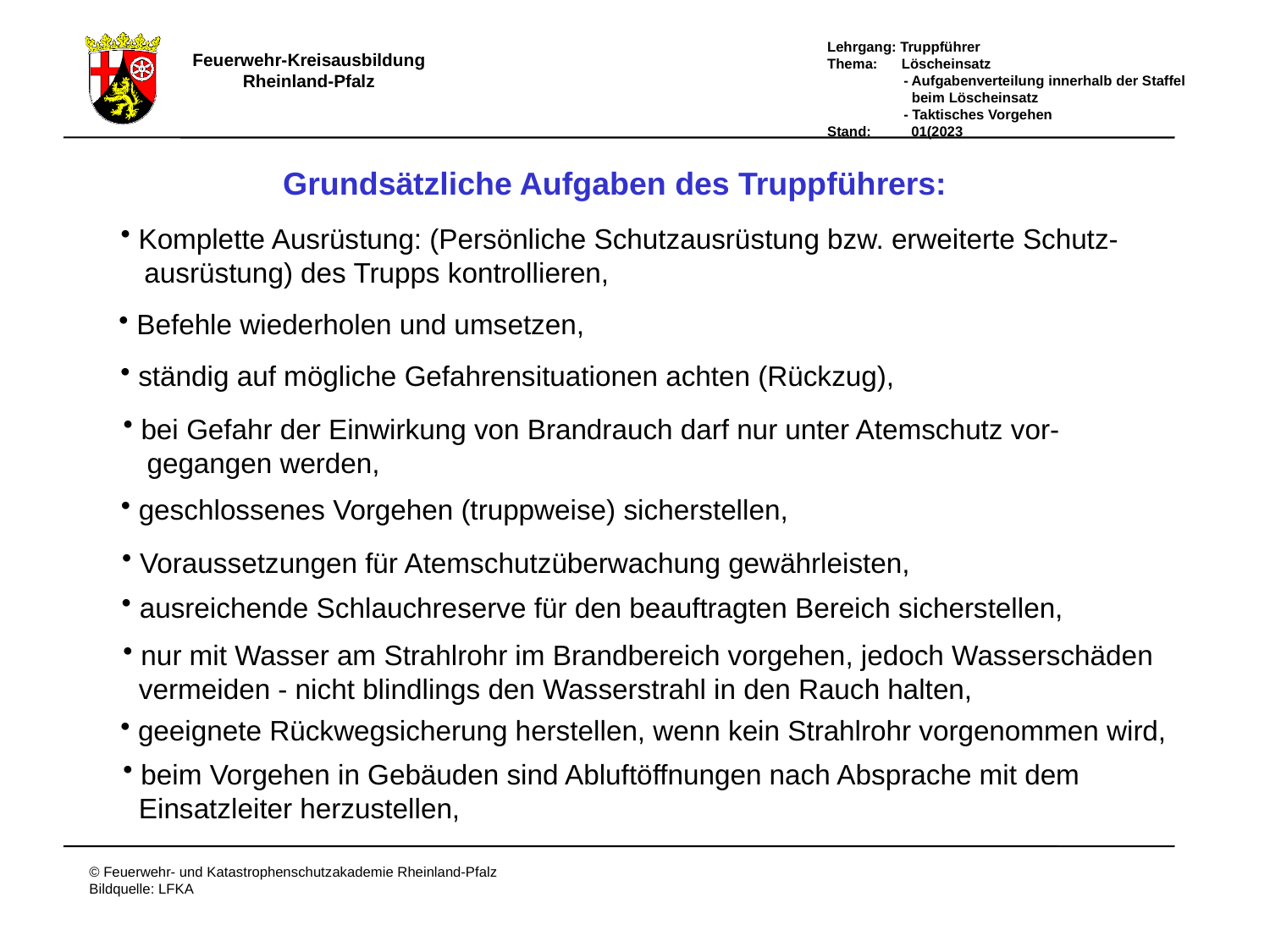

Grundsätzliche Aufgaben des Truppführers:
 Komplette Ausrüstung: (Persönliche Schutzausrüstung bzw. erweiterte Schutz-
   ausrüstung) des Trupps kontrollieren,
 Befehle wiederholen und umsetzen,
 ständig auf mögliche Gefahrensituationen achten (Rückzug),
 bei Gefahr der Einwirkung von Brandrauch darf nur unter Atemschutz vor-
   gegangen werden,
 geschlossenes Vorgehen (truppweise) sicherstellen,
 Voraussetzungen für Atemschutzüberwachung gewährleisten,
 ausreichende Schlauchreserve für den beauftragten Bereich sicherstellen,
 nur mit Wasser am Strahlrohr im Brandbereich vorgehen, jedoch Wasserschäden
  vermeiden - nicht blindlings den Wasserstrahl in den Rauch halten,
 geeignete Rückwegsicherung herstellen, wenn kein Strahlrohr vorgenommen wird,
 beim Vorgehen in Gebäuden sind Abluftöffnungen nach Absprache mit dem
  Einsatzleiter herzustellen,
# Grundsätzliche Aufgaben des Truppführers